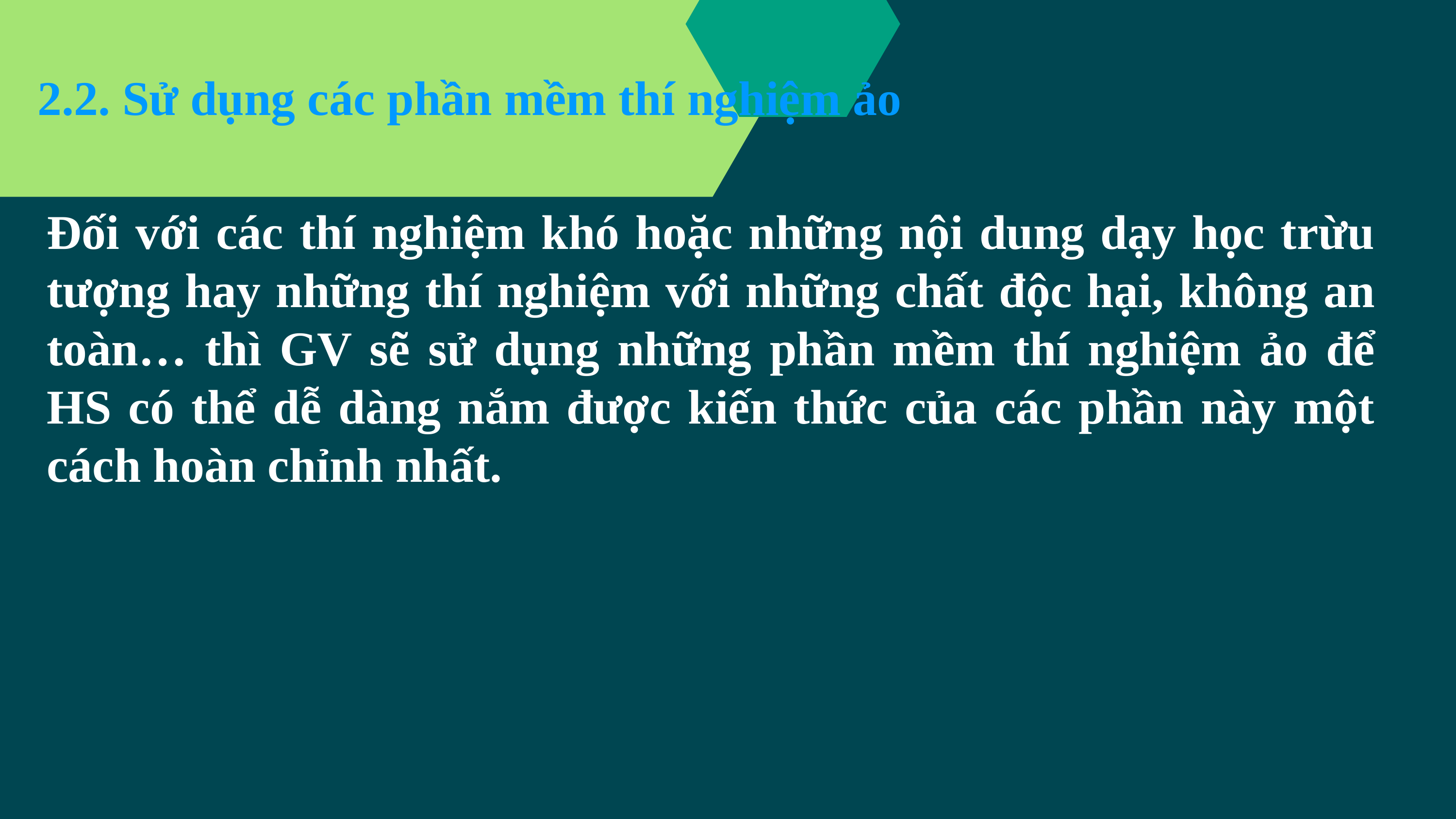

2.2. Sử dụng các phần mềm thí nghiệm ảo
Đối với các thí nghiệm khó hoặc những nội dung dạy học trừu tượng hay những thí nghiệm với những chất độc hại, không an toàn… thì GV sẽ sử dụng những phần mềm thí nghiệm ảo để HS có thể dễ dàng nắm được kiến thức của các phần này một cách hoàn chỉnh nhất.